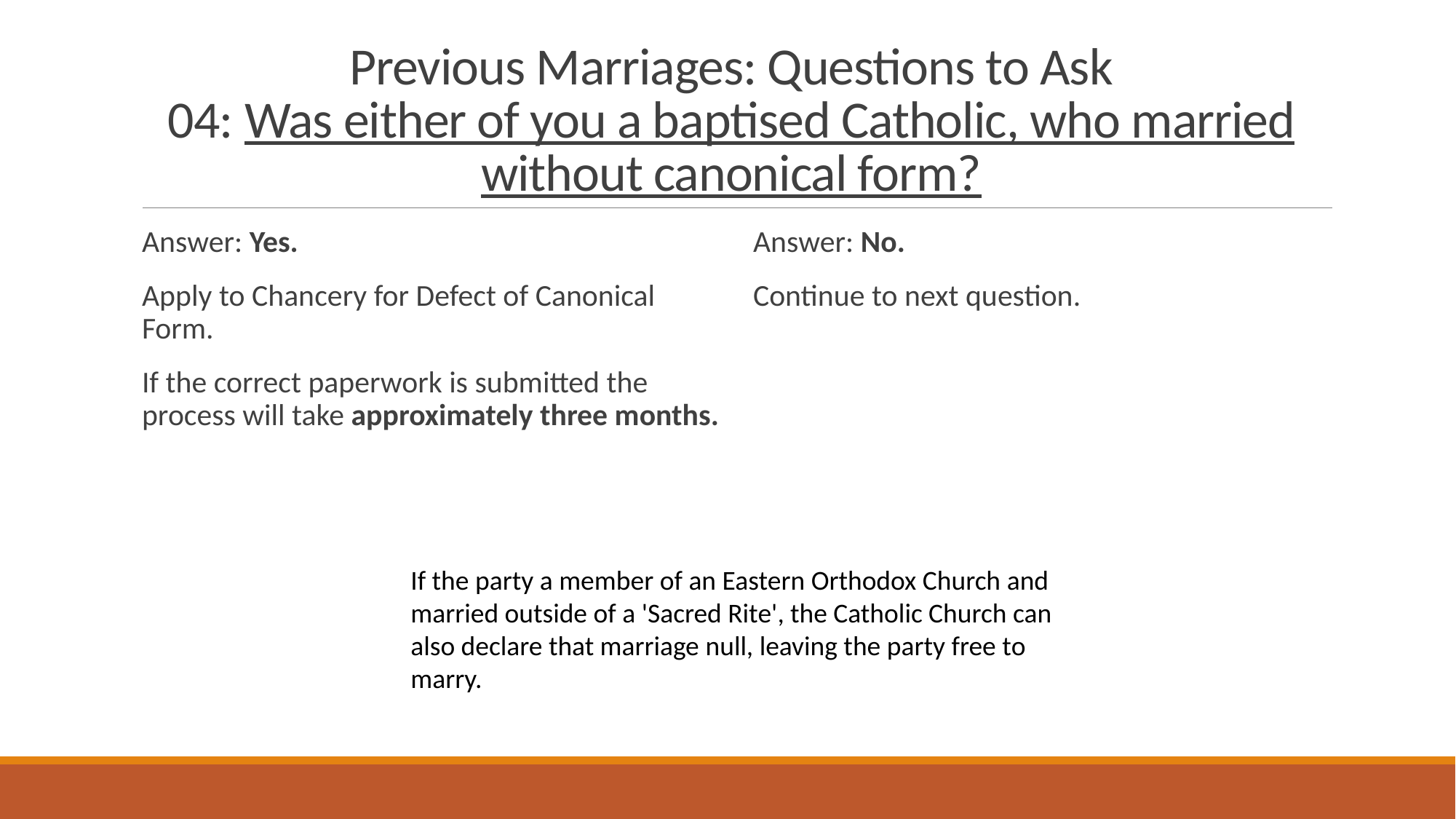

# Previous Marriages: Questions to Ask 04: Was either of you a baptised Catholic, who married without canonical form?
Answer: Yes.
Apply to Chancery for Defect of Canonical Form.
If the correct paperwork is submitted the process will take approximately three months.
Answer: No.
Continue to next question.
If the party a member of an Eastern Orthodox Church and married outside of a 'Sacred Rite', the Catholic Church can also declare that marriage null, leaving the party free to marry.